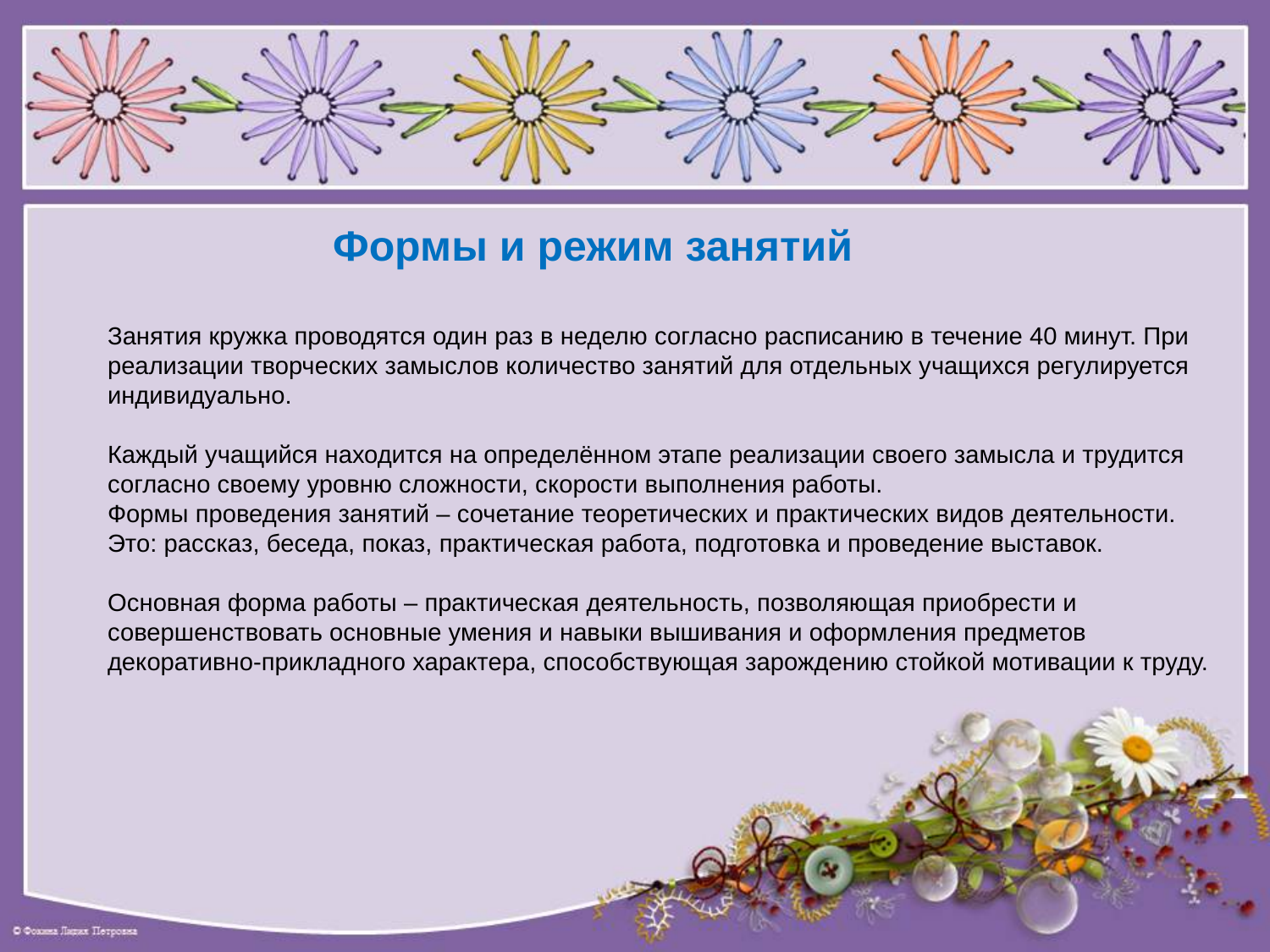

Формы и режим занятий

Занятия кружка проводятся один раз в неделю согласно расписанию в течение 40 минут. При реализации творческих замыслов количество занятий для отдельных учащихся регулируется индивидуально.

Каждый учащийся находится на определённом этапе реализации своего замысла и трудится согласно своему уровню сложности, скорости выполнения работы.
Формы проведения занятий – сочетание теоретических и практических видов деятельности. Это: рассказ, беседа, показ, практическая работа, подготовка и проведение выставок.

Основная форма работы – практическая деятельность, позволяющая приобрести и совершенствовать основные умения и навыки вышивания и оформления предметов декоративно-прикладного характера, способствующая зарождению стойкой мотивации к труду.